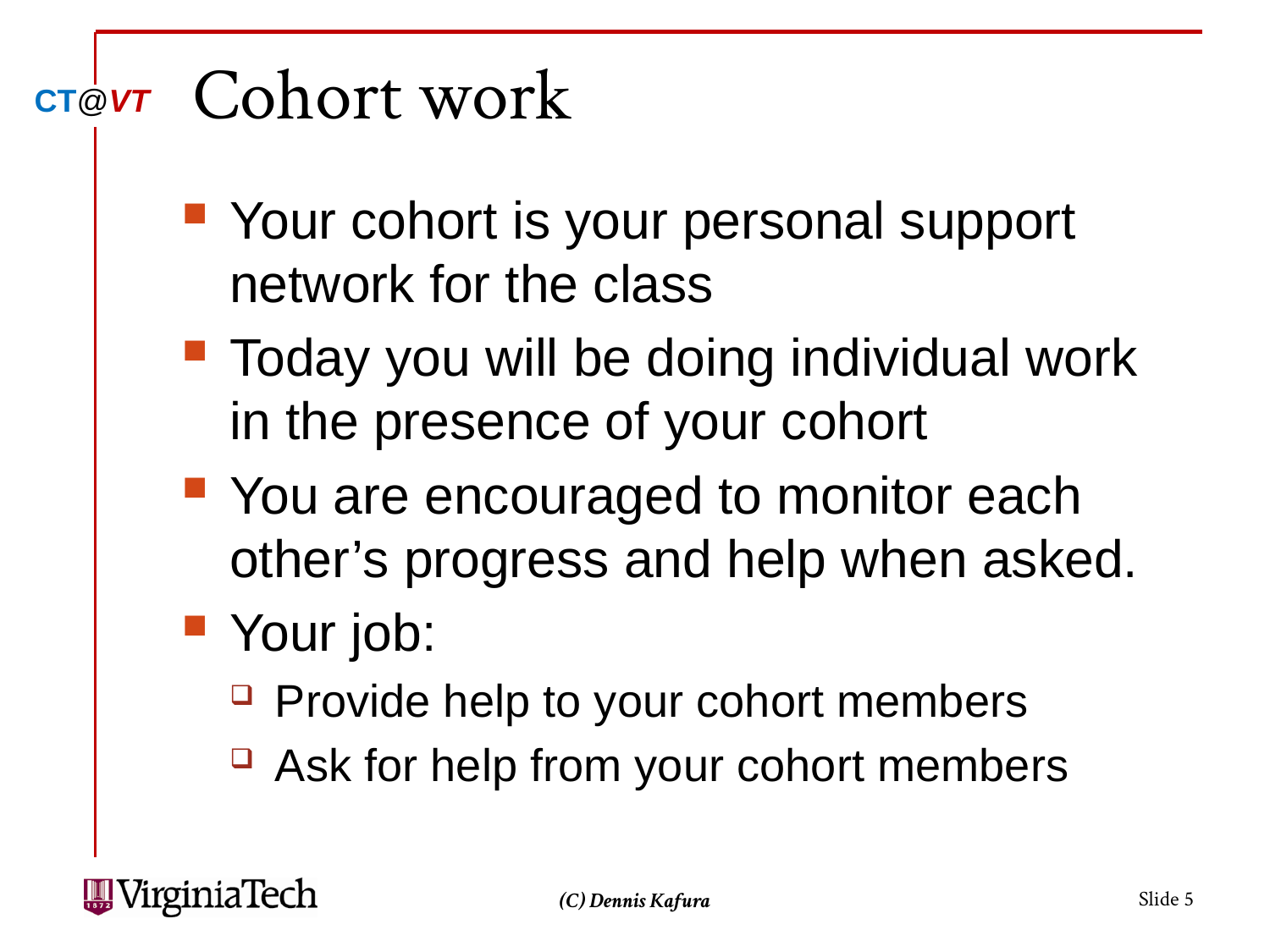

# Cohort work
Your cohort is your personal support network for the class
Today you will be doing individual work in the presence of your cohort
You are encouraged to monitor each other’s progress and help when asked.
Your job:
Provide help to your cohort members
Ask for help from your cohort members
 Slide 5
(C) Dennis Kafura